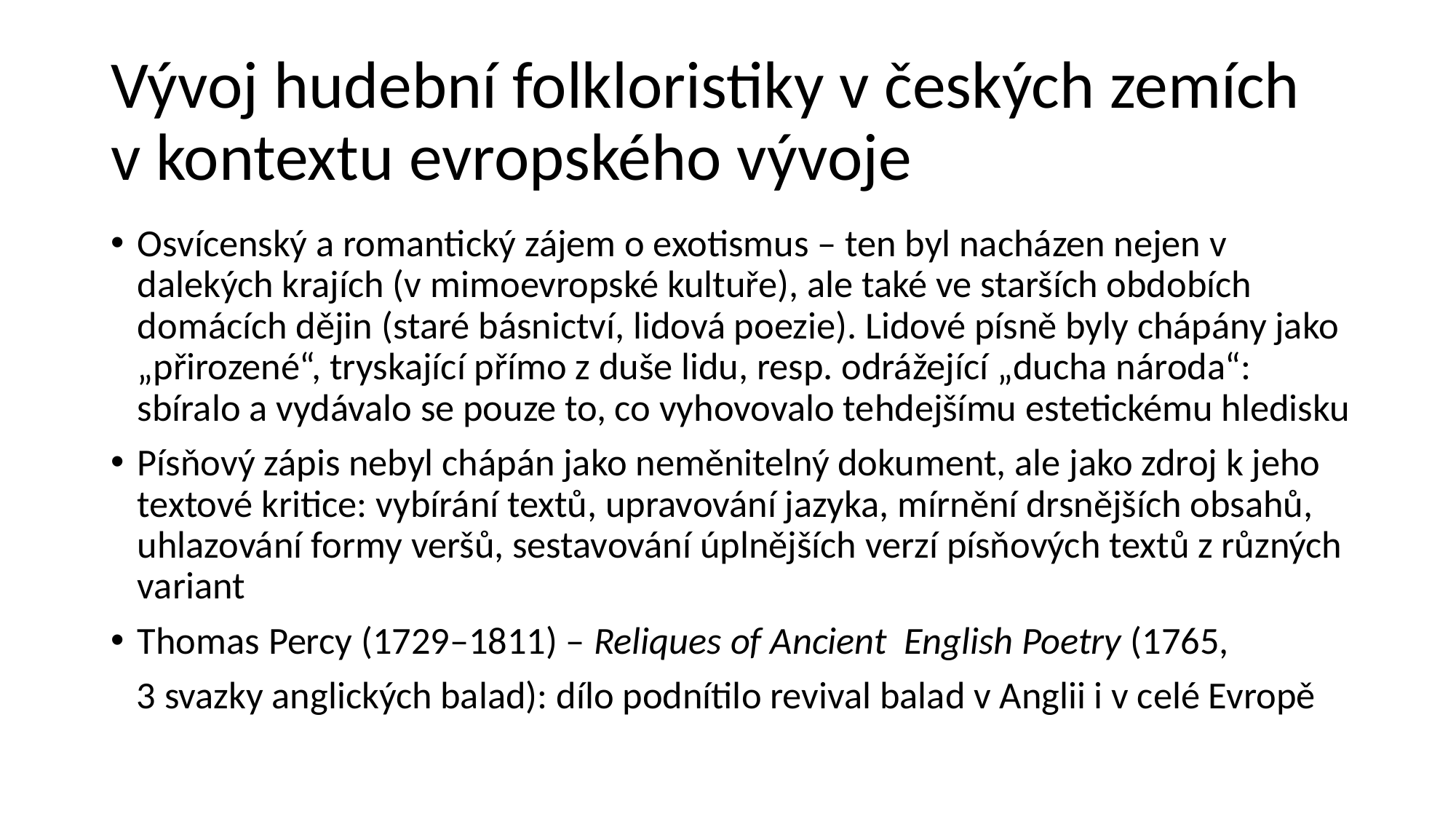

# Vývoj hudební folkloristiky v českých zemích v kontextu evropského vývoje
Osvícenský a romantický zájem o exotismus – ten byl nacházen nejen v dalekých krajích (v mimoevropské kultuře), ale také ve starších obdobích domácích dějin (staré básnictví, lidová poezie). Lidové písně byly chápány jako „přirozené“, tryskající přímo z duše lidu, resp. odrážející „ducha národa“: sbíralo a vydávalo se pouze to, co vyhovovalo tehdejšímu estetickému hledisku
Písňový zápis nebyl chápán jako neměnitelný dokument, ale jako zdroj k jeho textové kritice: vybírání textů, upravování jazyka, mírnění drsnějších obsahů, uhlazování formy veršů, sestavování úplnějších verzí písňových textů z různých variant
Thomas Percy (1729–1811) – Reliques of Ancient  English Poetry (1765,
   3 svazky anglických balad): dílo podnítilo revival balad v Anglii i v celé Evropě